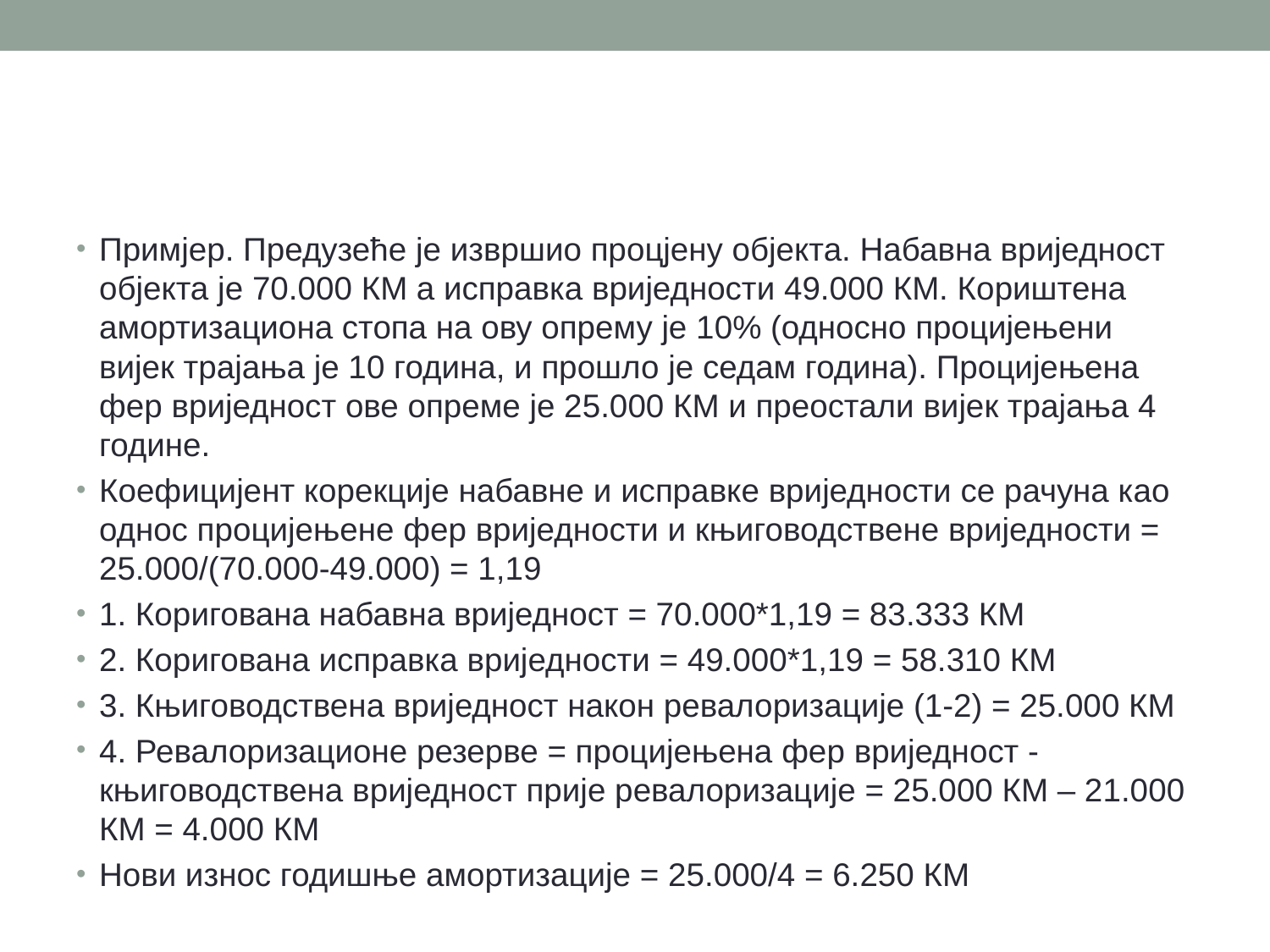

#
Примјер. Предузеће је извршио процјену објекта. Набавна вриједност објекта је 70.000 КМ а исправка вриједности 49.000 КМ. Кориштена амортизациона стопа на ову опрему је 10% (односно процијењени вијек трајања је 10 година, и прошло је седам година). Процијењена фер вриједност ове опреме је 25.000 КМ и преостали вијек трајања 4 године.
Коефицијент корекције набавне и исправке вриједности се рачуна као однос процијењене фер вриједности и књиговодствене вриједности = 25.000/(70.000-49.000) = 1,19
1. Коригована набавна вриједност = 70.000*1,19 = 83.333 КМ
2. Коригована исправка вриједности = 49.000*1,19 = 58.310 КМ
3. Књиговодствена вриједност након ревалоризације (1-2) = 25.000 КМ
4. Ревалоризационе резерве = процијењена фер вриједност - књиговодствена вриједност прије ревалоризације = 25.000 КМ – 21.000 КМ = 4.000 КМ
Нови износ годишње амортизације = 25.000/4 = 6.250 КМ